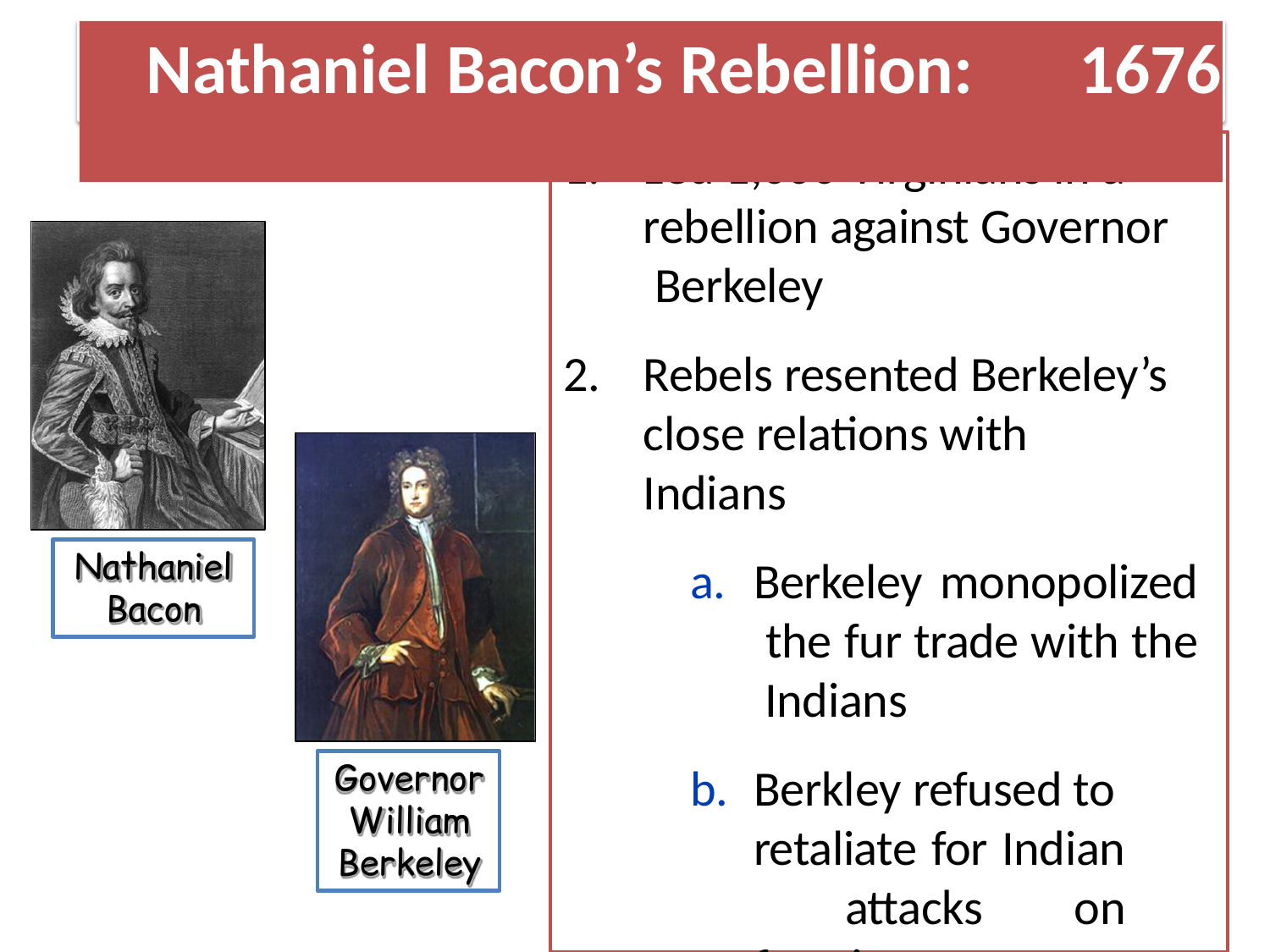

# Nathaniel Bacon’s Rebellion:	1676

Led 1,000 Virginians in a  rebellion against Governor  Berkeley
Rebels resented Berkeley’s
close relations with Indians
Berkeley monopolized  the fur trade with the  Indians
Berkley refused to  retaliate for Indian  attacks on frontier  settlements

Nathaniel
Bacon

Governor  William  Berkeley